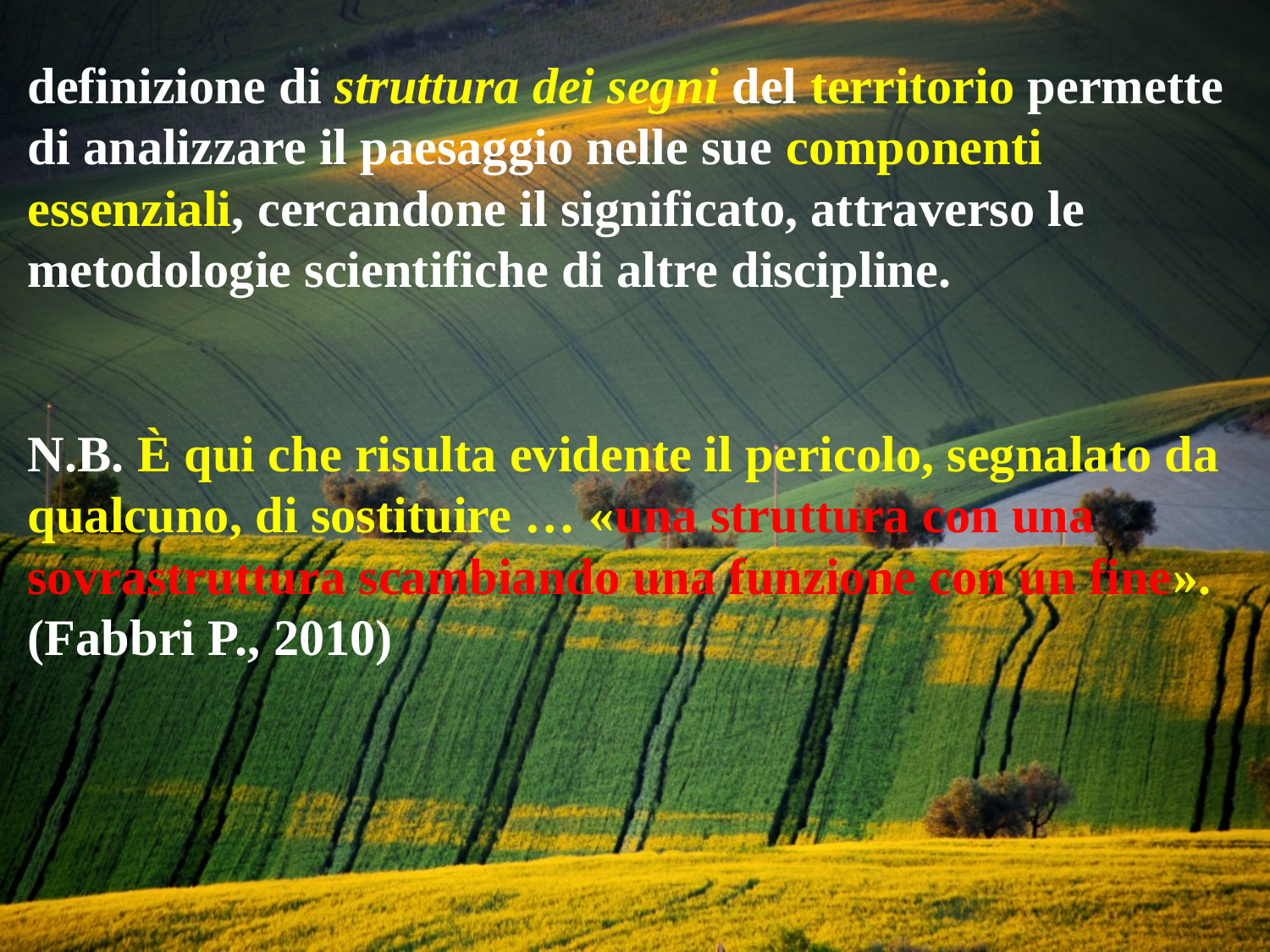

definizione di struttura dei segni del territorio permette di analizzare il paesaggio nelle sue componenti essenziali, cercandone il significato, attraverso le metodologie scientifiche di altre discipline.

N.B. È qui che risulta evidente il pericolo, segnalato da qualcuno, di sostituire … «una struttura con una sovrastruttura scambiando una funzione con un fine».
(Fabbri P., 2010)